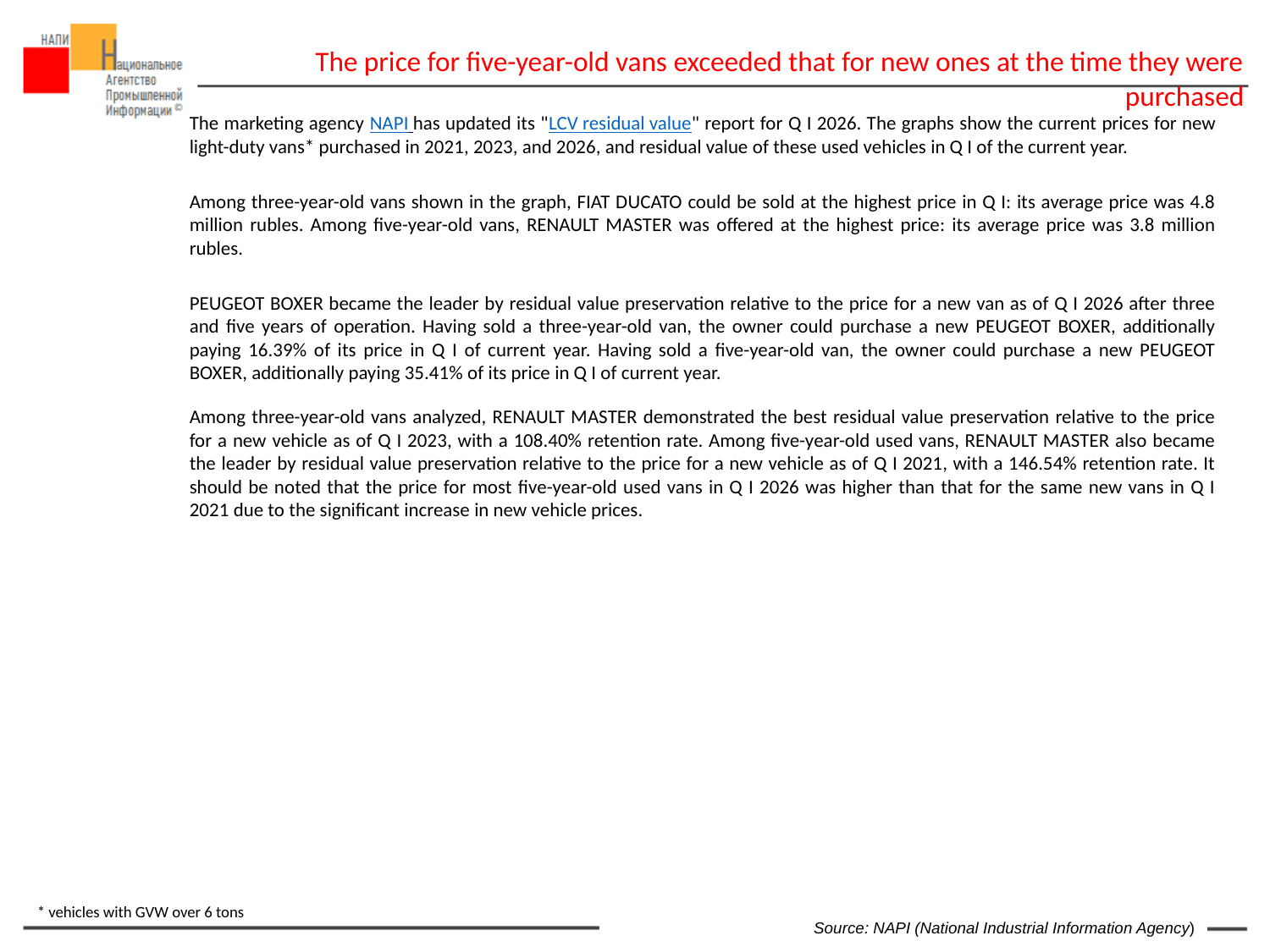

The price for five-year-old vans exceeded that for new ones at the time they were purchased
The marketing agency NAPI has updated its "LCV residual value" report for Q I 2026. The graphs show the current prices for new light-duty vans* purchased in 2021, 2023, and 2026, and residual value of these used vehicles in Q I of the current year.
Among three-year-old vans shown in the graph, FIAT DUCATO could be sold at the highest price in Q I: its average price was 4.8 million rubles. Among five-year-old vans, RENAULT MASTER was offered at the highest price: its average price was 3.8 million rubles.
PEUGEOT BOXER became the leader by residual value preservation relative to the price for a new van as of Q I 2026 after three and five years of operation. Having sold a three-year-old van, the owner could purchase a new PEUGEOT BOXER, additionally paying 16.39% of its price in Q I of current year. Having sold a five-year-old van, the owner could purchase a new PEUGEOT BOXER, additionally paying 35.41% of its price in Q I of current year.
Among three-year-old vans analyzed, RENAULT MASTER demonstrated the best residual value preservation relative to the price for a new vehicle as of Q I 2023, with a 108.40% retention rate. Among five-year-old used vans, RENAULT MASTER also became the leader by residual value preservation relative to the price for a new vehicle as of Q I 2021, with a 146.54% retention rate. It should be noted that the price for most five-year-old used vans in Q I 2026 was higher than that for the same new vans in Q I 2021 due to the significant increase in new vehicle prices.
* vehicles with GVW over 6 tons
Source: NAPI (National Industrial Information Agency)